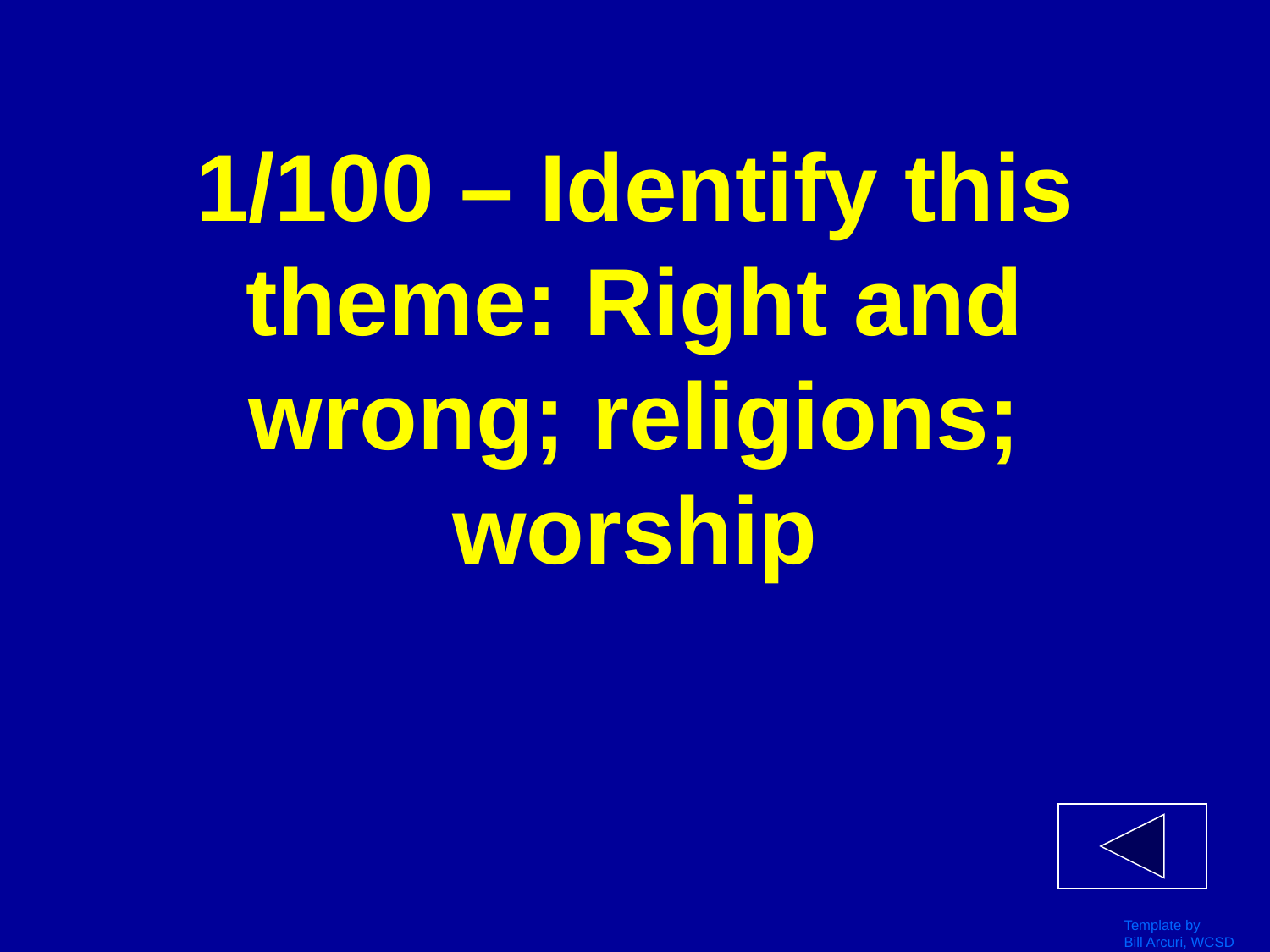

# 1/100 – Identify this theme: Right and wrong; religions; worship

Template by
Bill Arcuri, WCSD